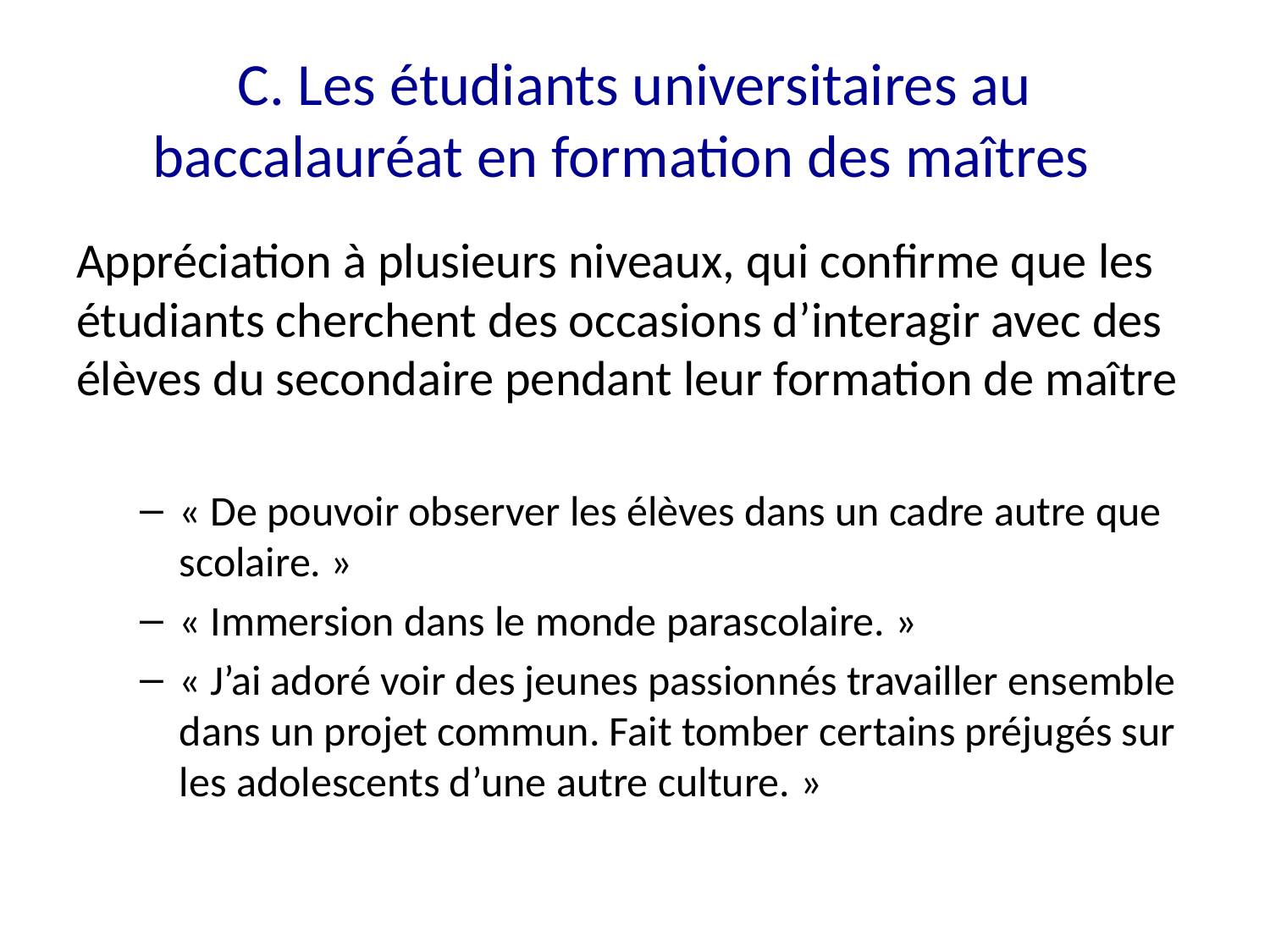

# C. Les étudiants universitaires au baccalauréat en formation des maîtres
Appréciation à plusieurs niveaux, qui confirme que les étudiants cherchent des occasions d’interagir avec des élèves du secondaire pendant leur formation de maître

« De pouvoir observer les élèves dans un cadre autre que scolaire. »
« Immersion dans le monde parascolaire. »
« J’ai adoré voir des jeunes passionnés travailler ensemble dans un projet commun. Fait tomber certains préjugés sur les adolescents d’une autre culture. »